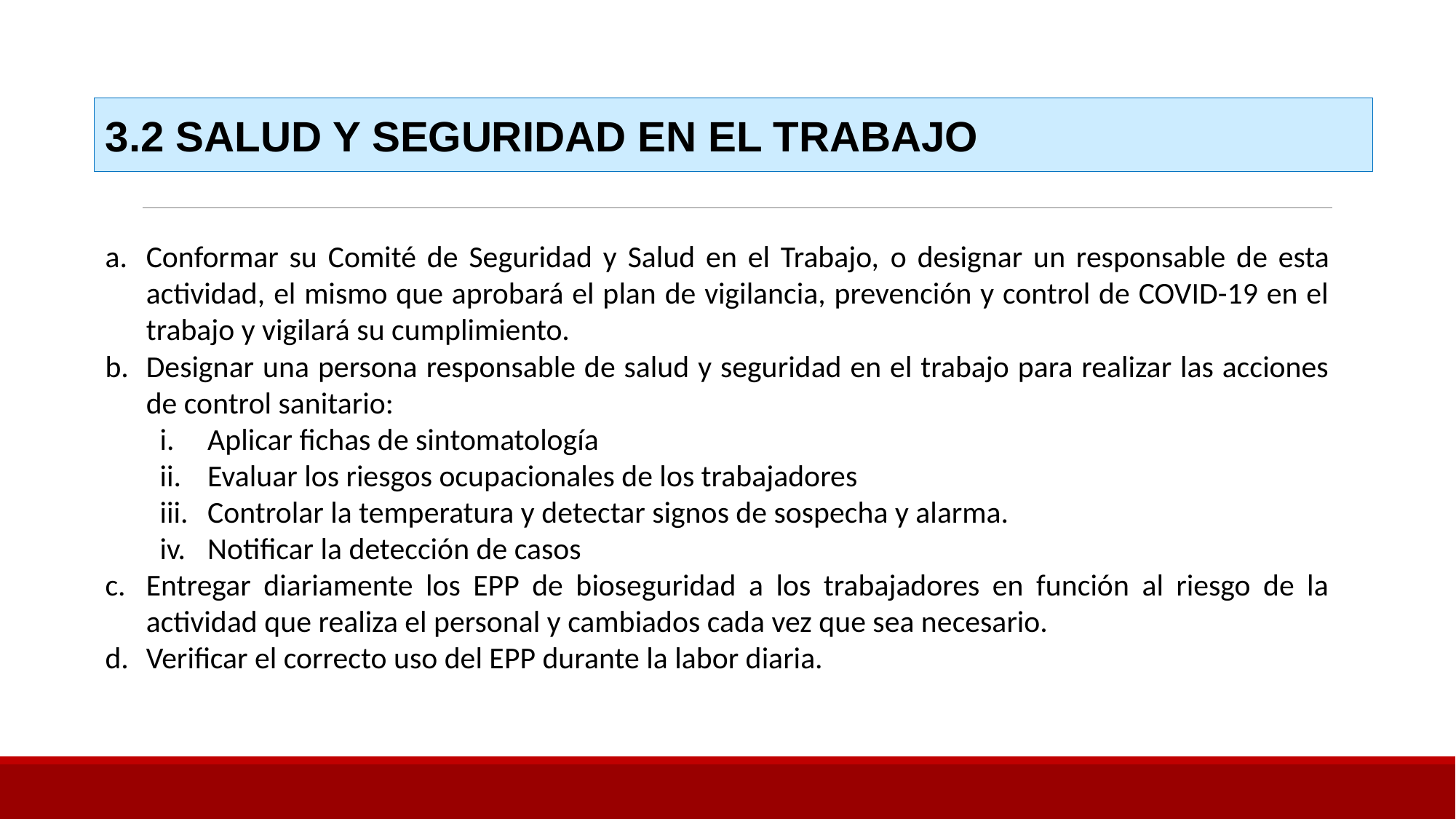

3.2 SALUD Y SEGURIDAD EN EL TRABAJO
Conformar su Comité de Seguridad y Salud en el Trabajo, o designar un responsable de esta actividad, el mismo que aprobará el plan de vigilancia, prevención y control de COVID-19 en el trabajo y vigilará su cumplimiento.
Designar una persona responsable de salud y seguridad en el trabajo para realizar las acciones de control sanitario:
Aplicar fichas de sintomatología
Evaluar los riesgos ocupacionales de los trabajadores
Controlar la temperatura y detectar signos de sospecha y alarma.
Notificar la detección de casos
Entregar diariamente los EPP de bioseguridad a los trabajadores en función al riesgo de la actividad que realiza el personal y cambiados cada vez que sea necesario.
Verificar el correcto uso del EPP durante la labor diaria.